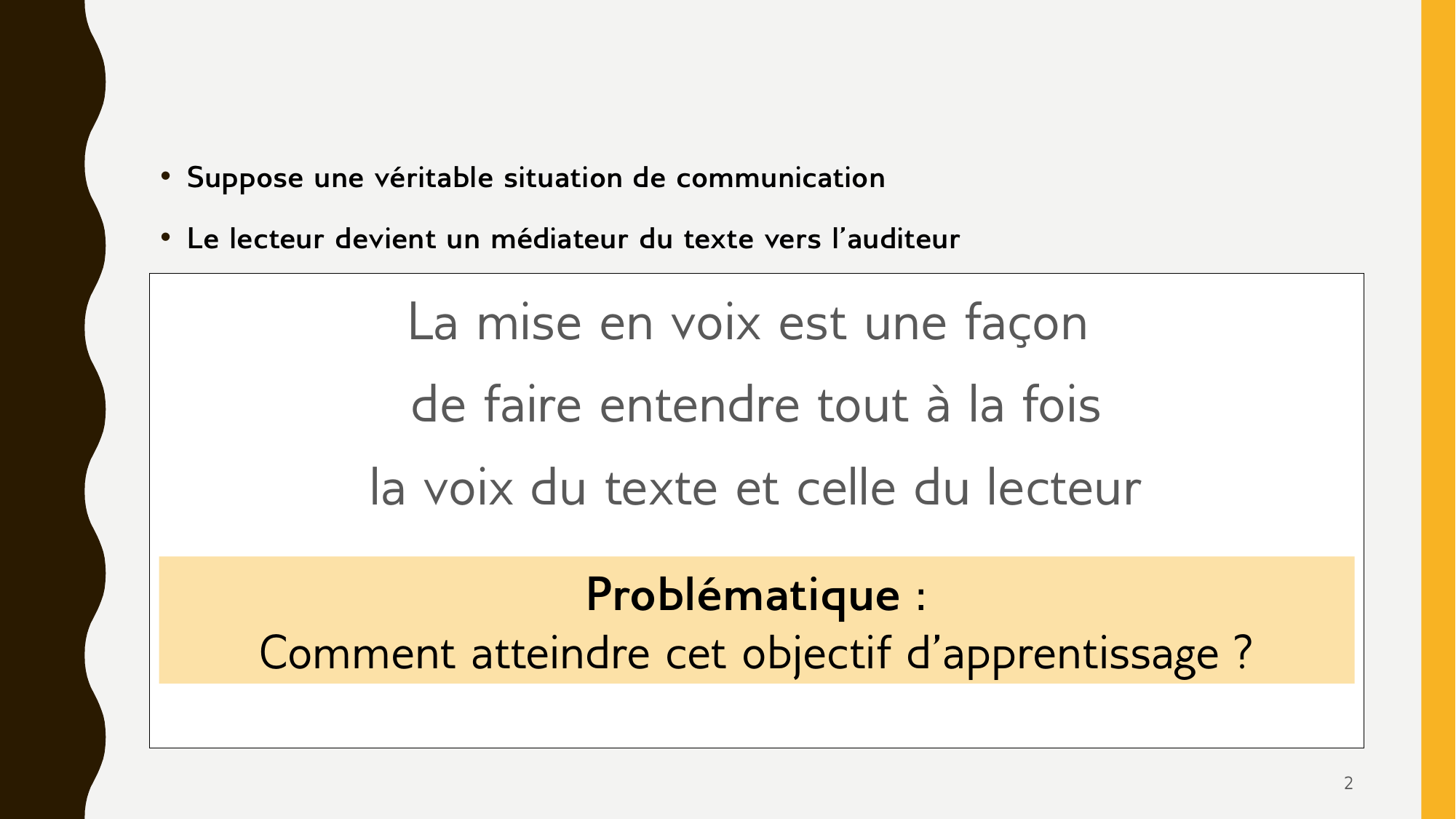

Suppose une véritable situation de communication

Le lecteur devient un médiateur du texte vers l’auditeur

La mise en voix est une façon
de faire entendre tout à la fois
 la voix du texte et celle du lecteur
Problématique :
Comment atteindre cet objectif d’apprentissage ?
2